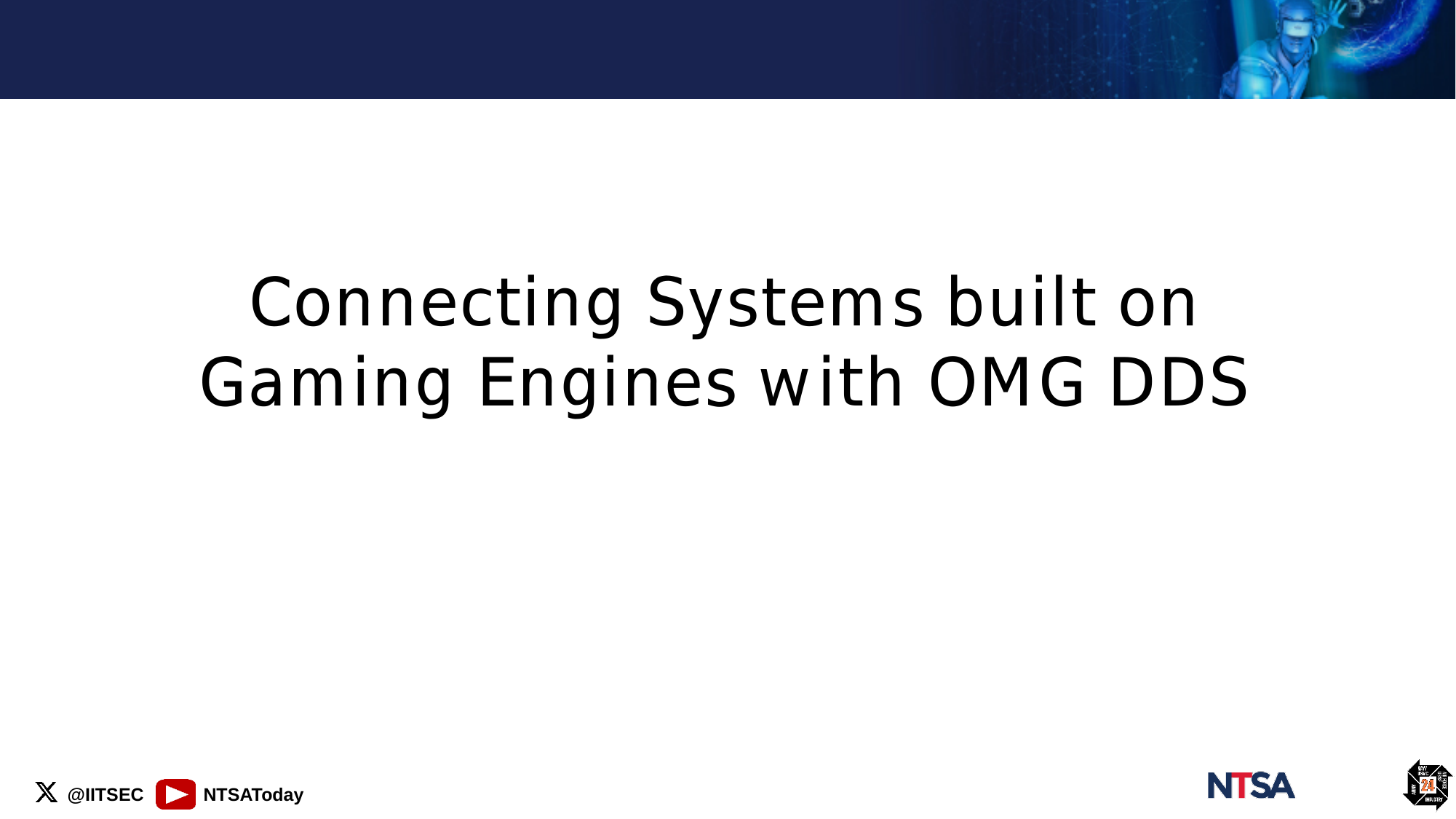

# Connecting Systems built on Gaming Engines with OMG DDS